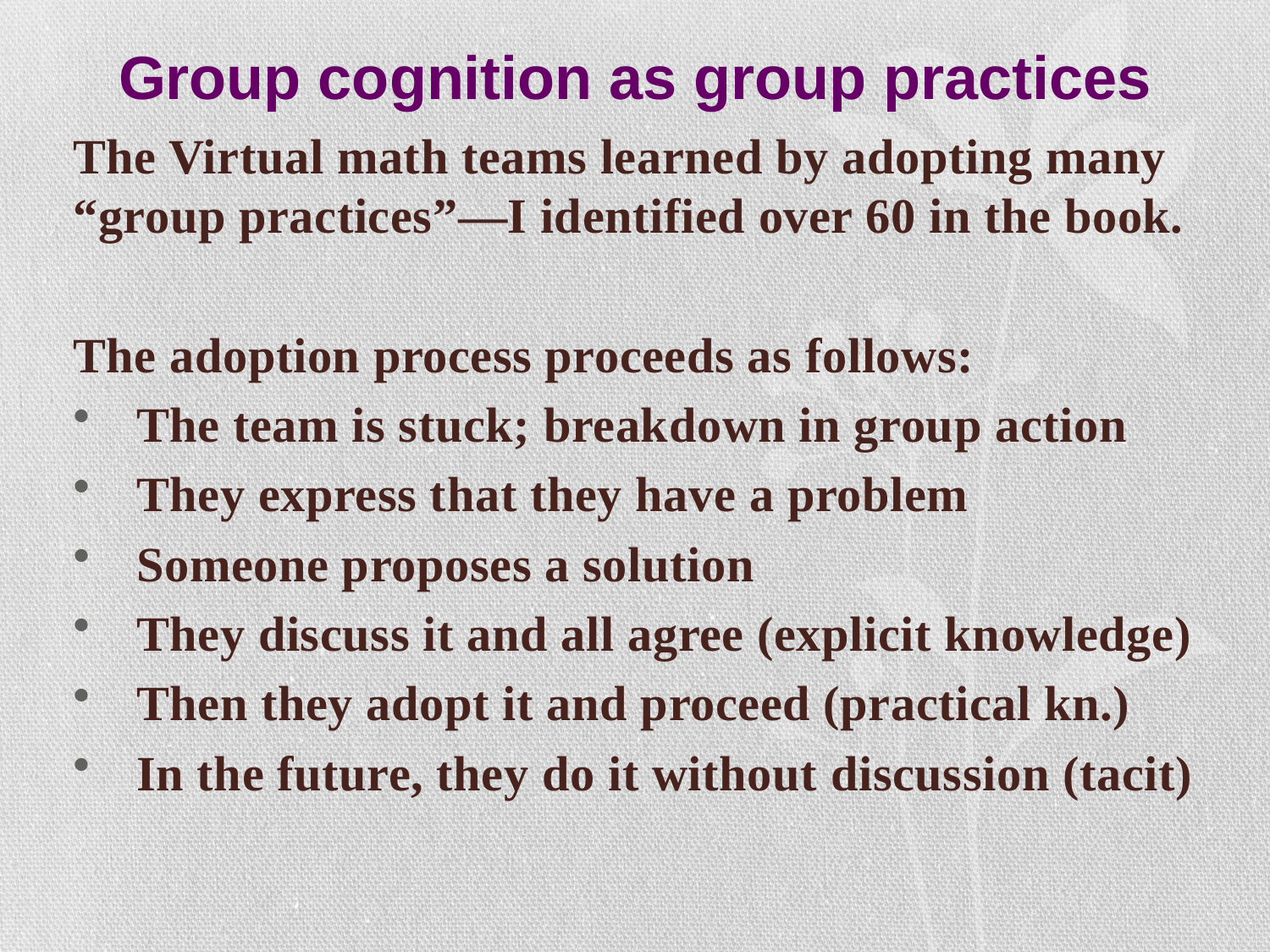

# Group cognition as group practices
The Virtual math teams learned by adopting many “group practices”—I identified over 60 in the book.

The adoption process proceeds as follows:
The team is stuck; breakdown in group action
They express that they have a problem
Someone proposes a solution
They discuss it and all agree (explicit knowledge)
Then they adopt it and proceed (practical kn.)
In the future, they do it without discussion (tacit)